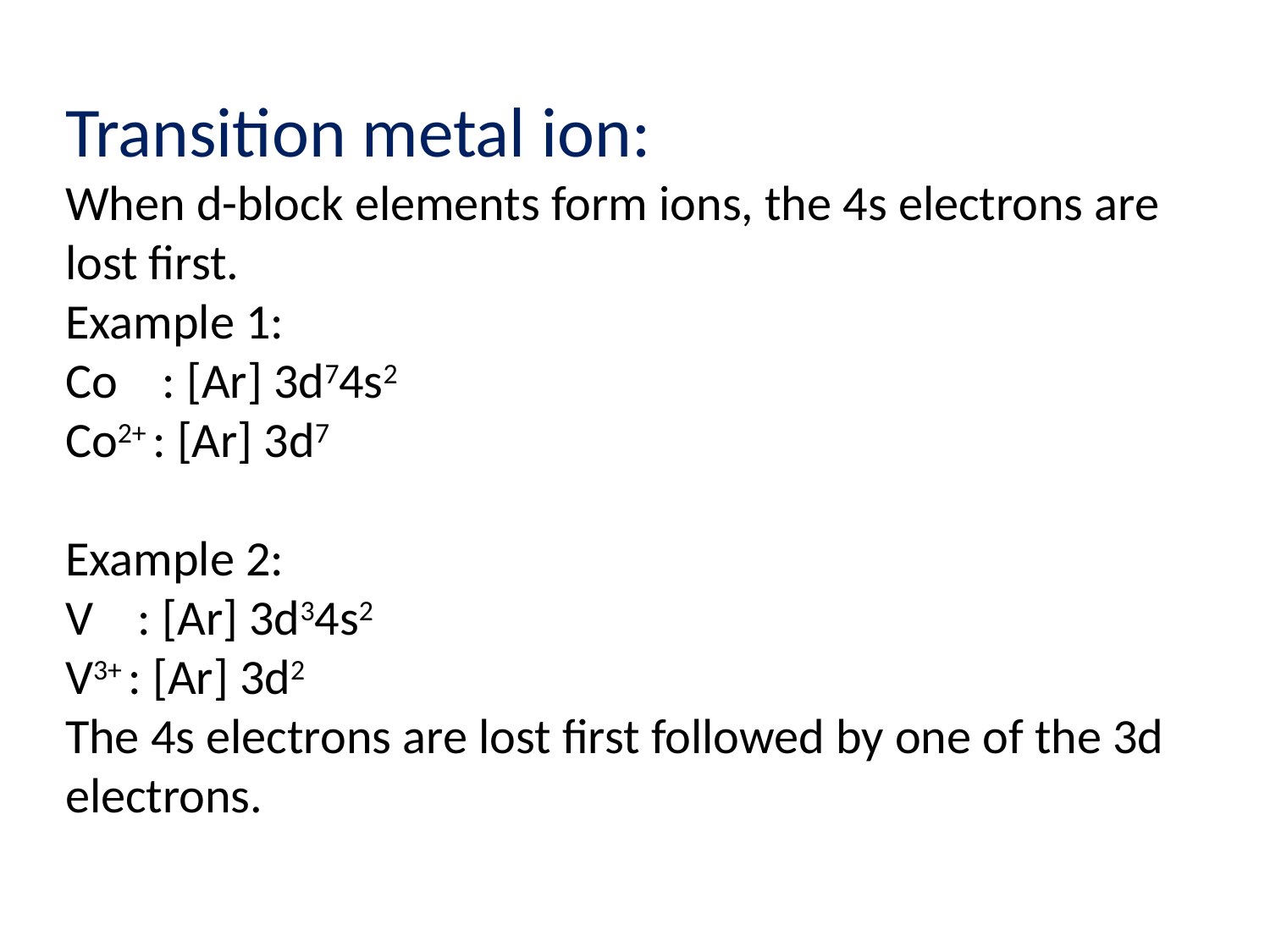

Transition metal ion:
When d-block elements form ions, the 4s electrons are lost first.
Example 1:
Co    : [Ar] 3d74s2
Co2+ : [Ar] 3d7

Example 2:
V    : [Ar] 3d34s2
V3+ : [Ar] 3d2
The 4s electrons are lost first followed by one of the 3d electrons.